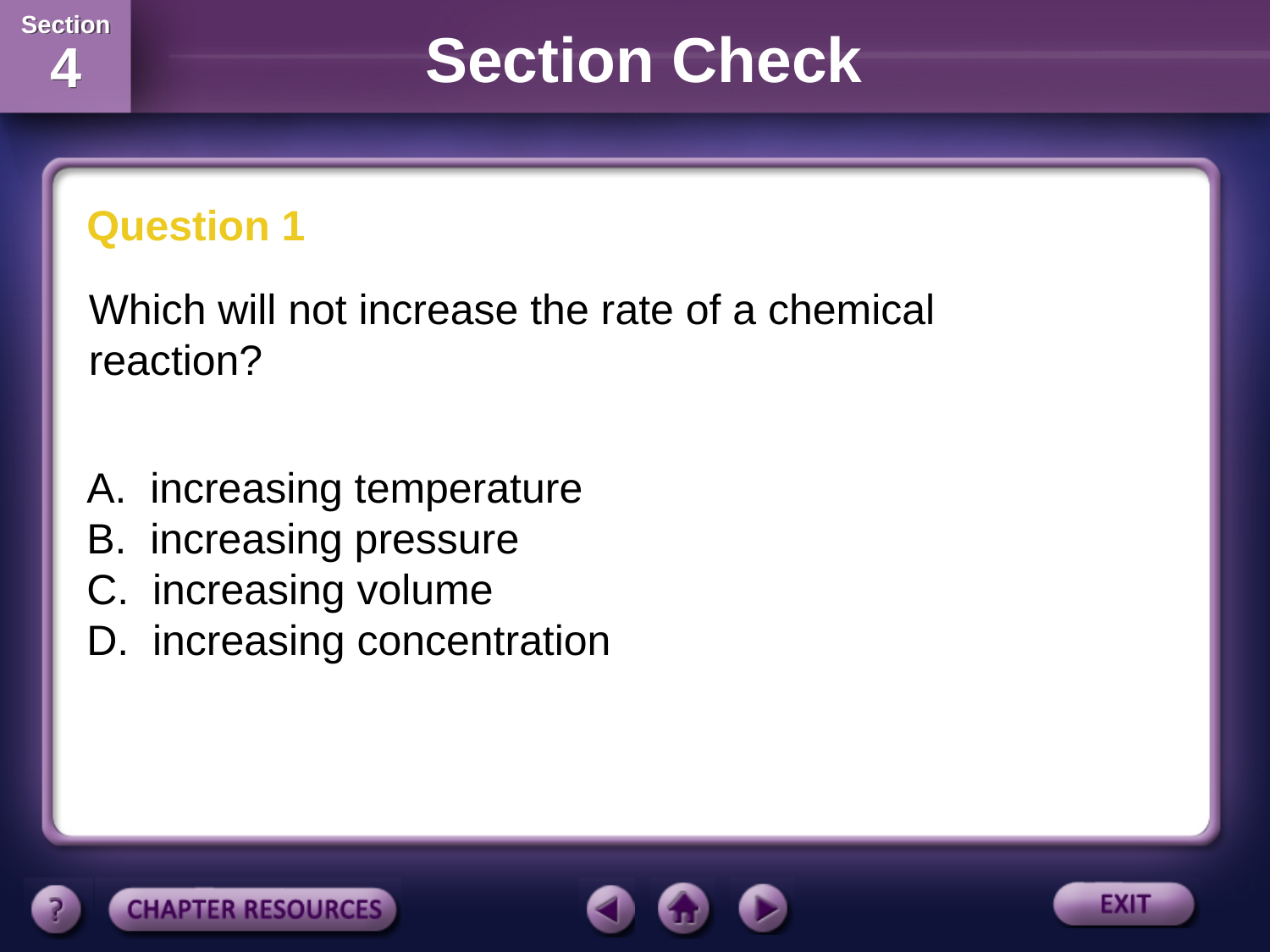

Section Check
Question 1
Which will not increase the rate of a chemical reaction?
A.  increasing temperature
B.  increasing pressure
C.  increasing volume
D.  increasing concentration